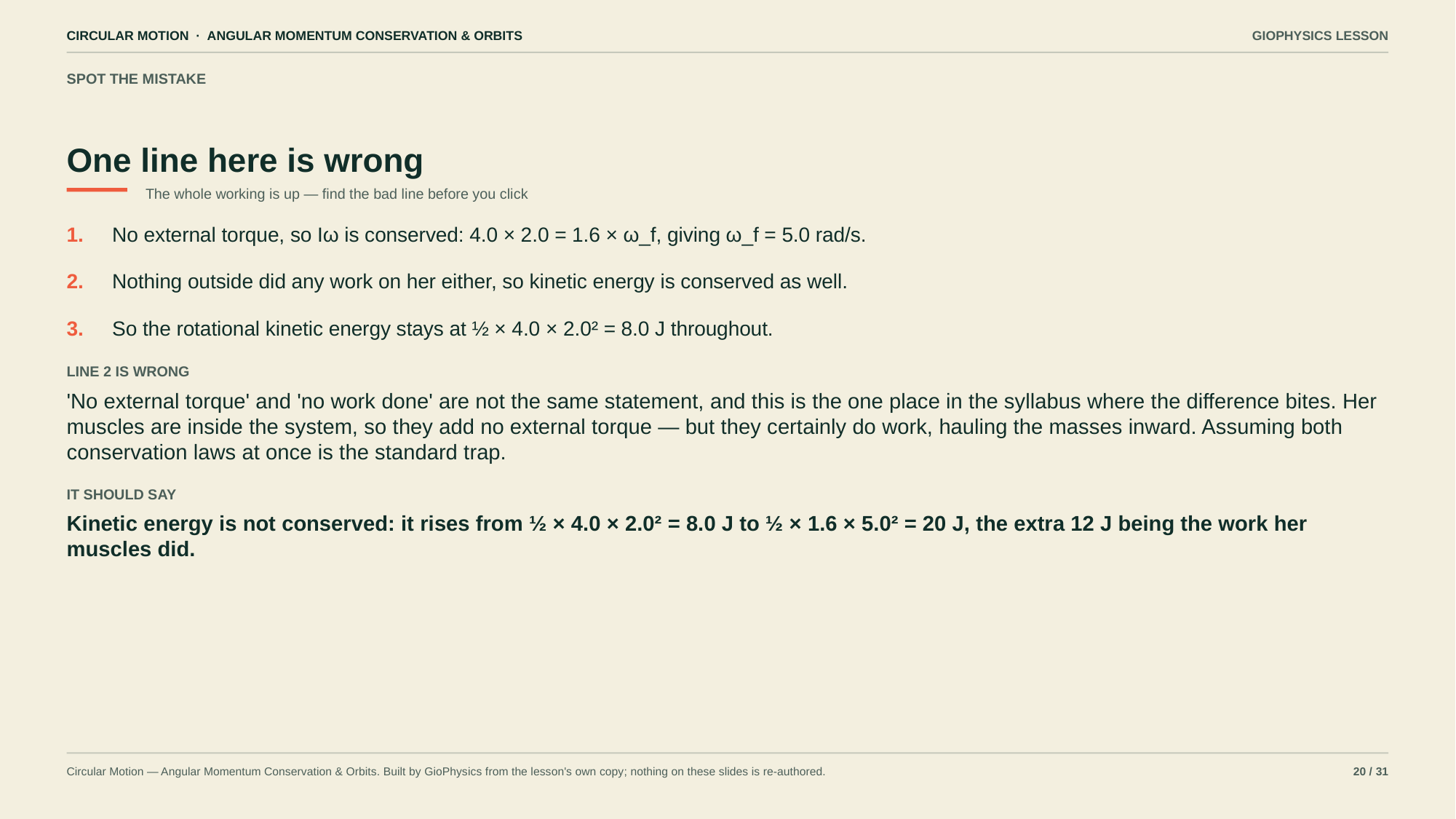

CIRCULAR MOTION  ·  ANGULAR MOMENTUM CONSERVATION & ORBITS
GIOPHYSICS LESSON

SPOT THE MISTAKE
One line here is wrong
The whole working is up — find the bad line before you click

1.
No external torque, so Iω is conserved: 4.0 × 2.0 = 1.6 × ω_f, giving ω_f = 5.0 rad/s.
2.
Nothing outside did any work on her either, so kinetic energy is conserved as well.
3.
So the rotational kinetic energy stays at ½ × 4.0 × 2.0² = 8.0 J throughout.
LINE 2 IS WRONG
'No external torque' and 'no work done' are not the same statement, and this is the one place in the syllabus where the difference bites. Her muscles are inside the system, so they add no external torque — but they certainly do work, hauling the masses inward. Assuming both conservation laws at once is the standard trap.
IT SHOULD SAY
Kinetic energy is not conserved: it rises from ½ × 4.0 × 2.0² = 8.0 J to ½ × 1.6 × 5.0² = 20 J, the extra 12 J being the work her muscles did.

Circular Motion — Angular Momentum Conservation & Orbits. Built by GioPhysics from the lesson's own copy; nothing on these slides is re-authored.
20 / 31